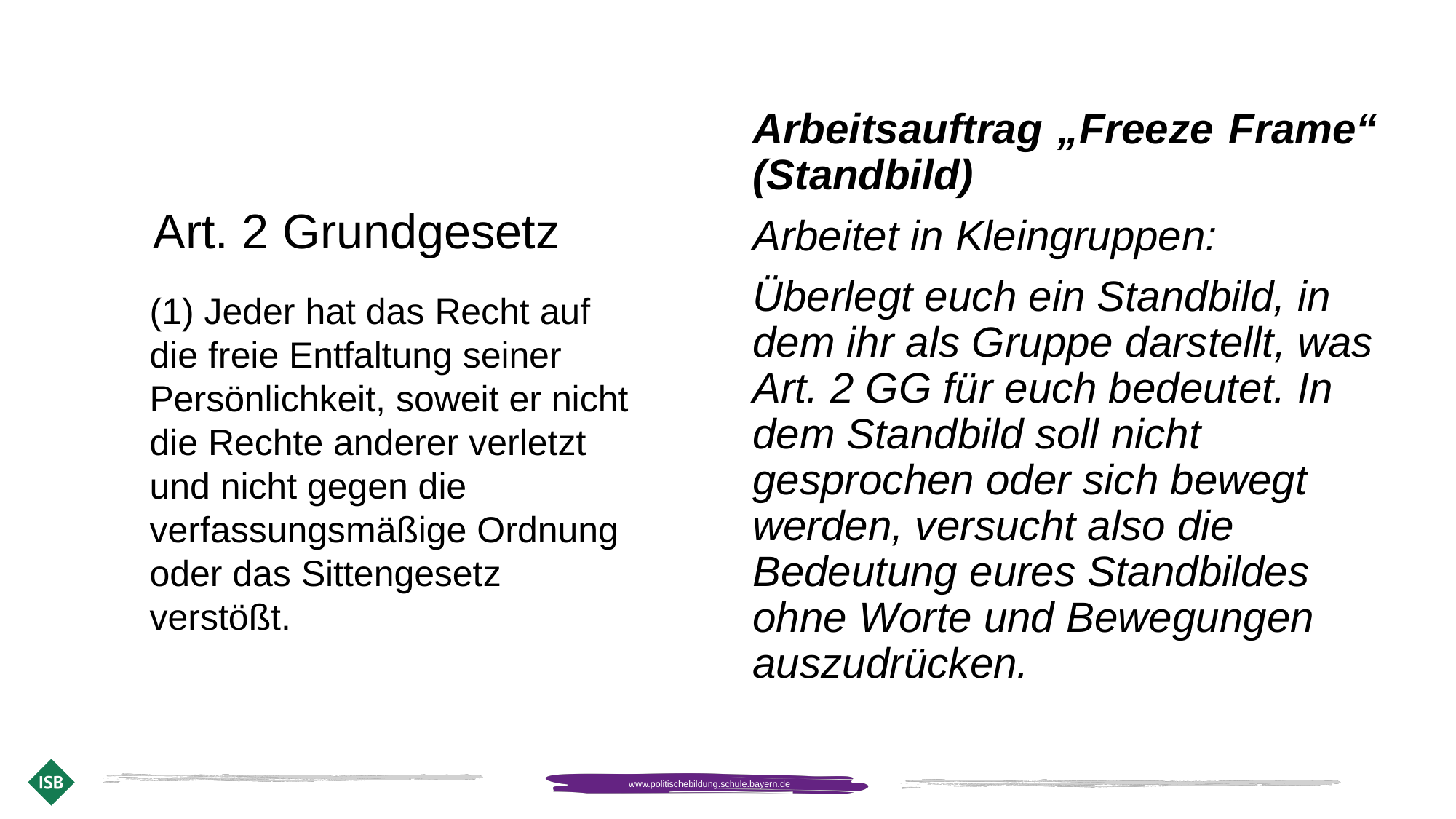

Arbeitsauftrag „Freeze Frame“ (Standbild)
Arbeitet in Kleingruppen:
Überlegt euch ein Standbild, in dem ihr als Gruppe darstellt, was Art. 2 GG für euch bedeutet. In dem Standbild soll nicht gesprochen oder sich bewegt werden, versucht also die Bedeutung eures Standbildes ohne Worte und Bewegungen auszudrücken.
Art. 2 Grundgesetz
(1) Jeder hat das Recht auf die freie Entfaltung seiner Persönlichkeit, soweit er nicht die Rechte anderer verletzt und nicht gegen die verfassungsmäßige Ordnung oder das Sittengesetz verstößt.